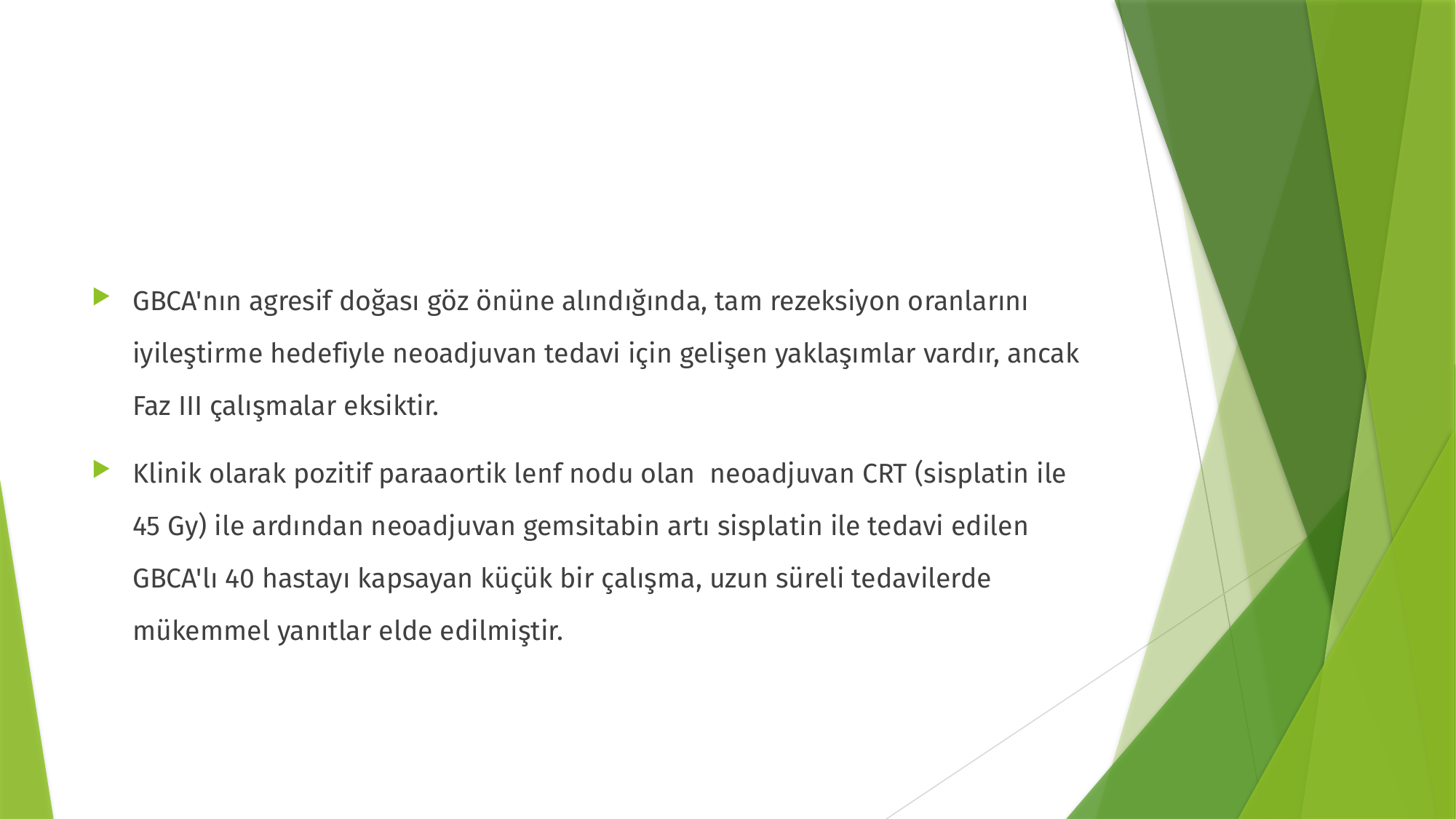

#
GBCA'nın agresif doğası göz önüne alındığında, tam rezeksiyon oranlarını iyileştirme hedefiyle neoadjuvan tedavi için gelişen yaklaşımlar vardır, ancak Faz III çalışmalar eksiktir.
Klinik olarak pozitif paraaortik lenf nodu olan  neoadjuvan CRT (sisplatin ile 45 Gy) ile ardından neoadjuvan gemsitabin artı sisplatin ile tedavi edilen GBCA'lı 40 hastayı kapsayan küçük bir çalışma, uzun süreli tedavilerde mükemmel yanıtlar elde edilmiştir.